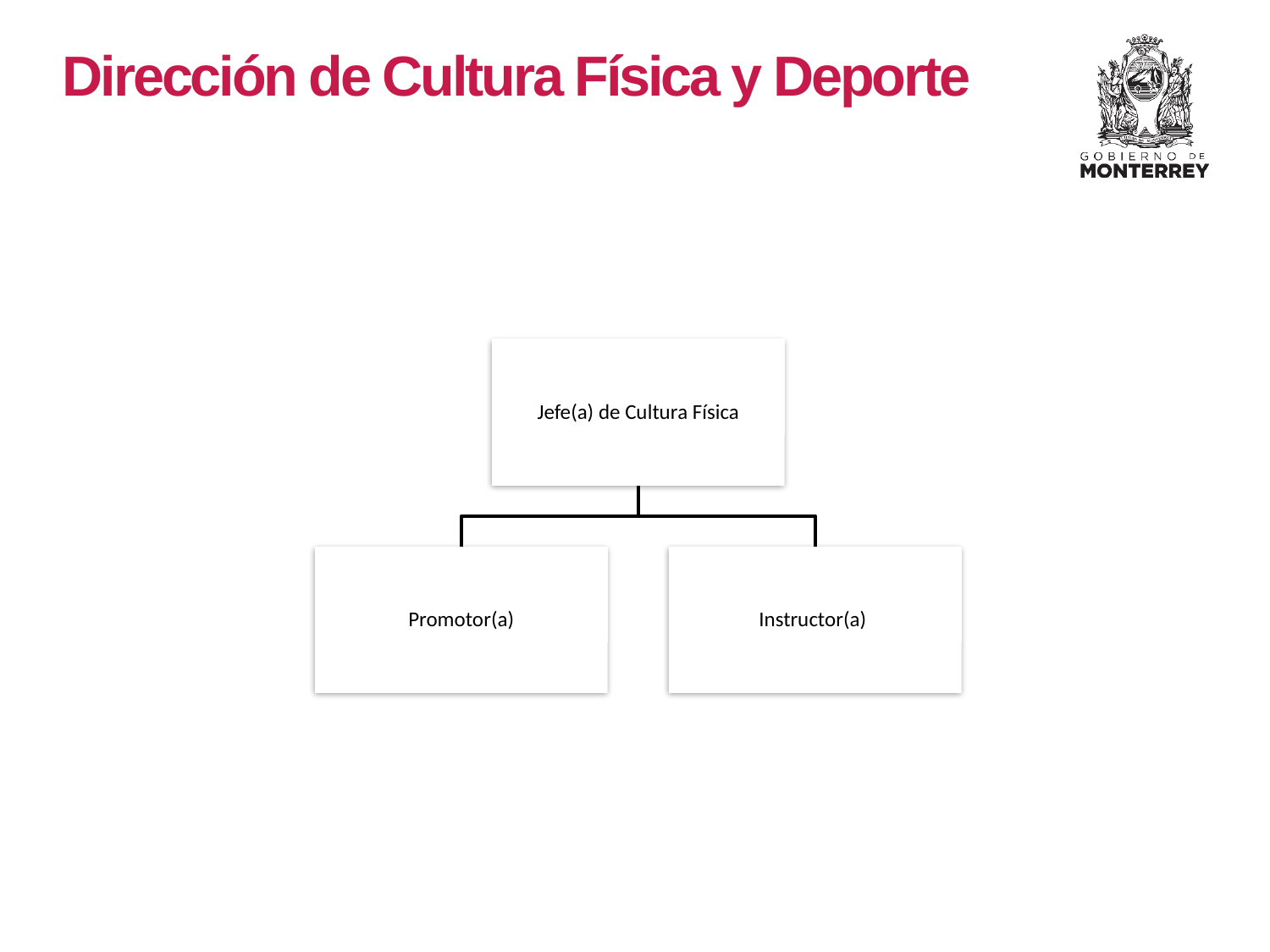

Dirección de Cultura Física y Deporte
Jefe(a) de Cultura Física
Promotor(a)
Instructor(a)